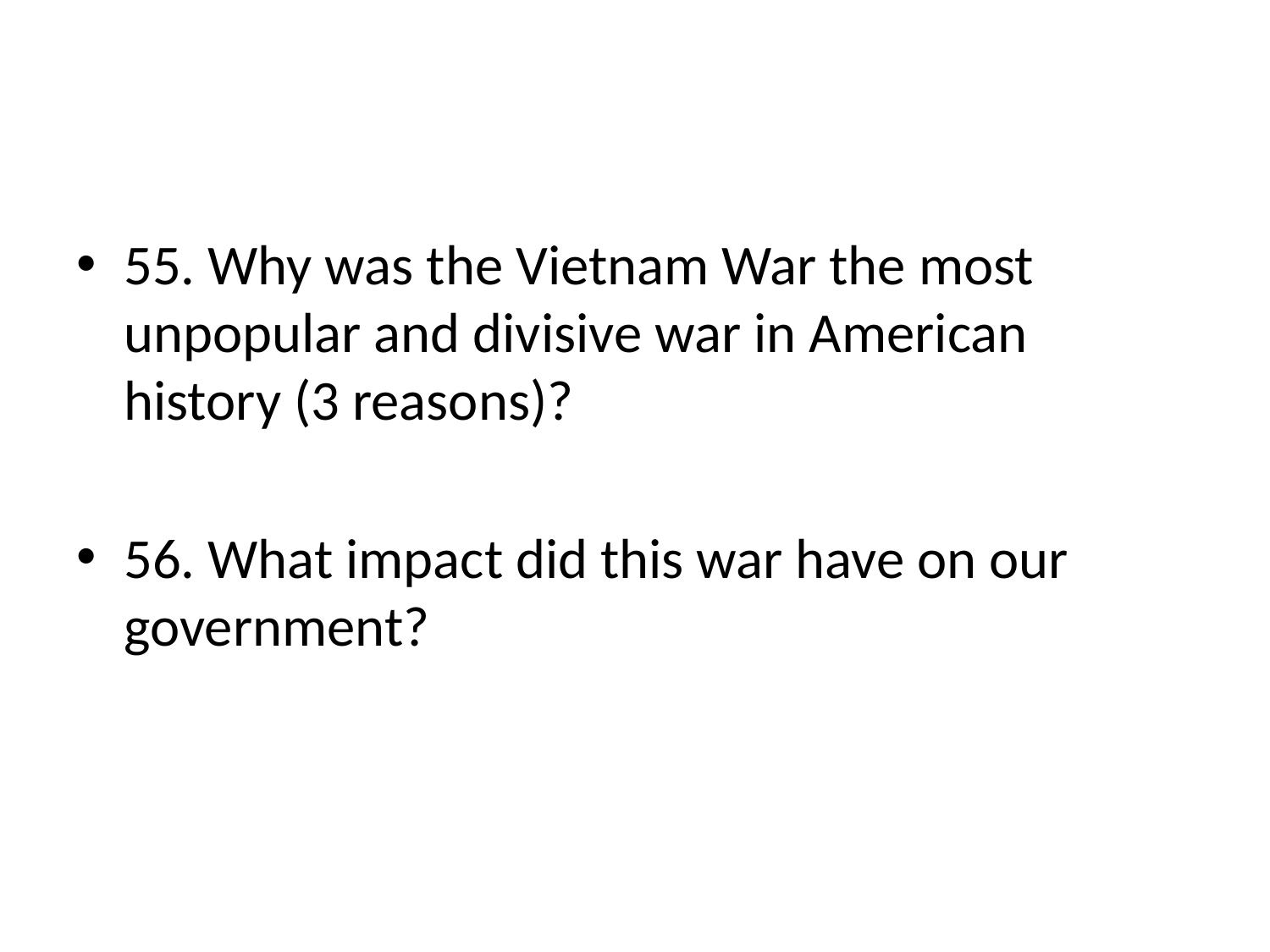

#
55. Why was the Vietnam War the most unpopular and divisive war in American history (3 reasons)?

56. What impact did this war have on our government?